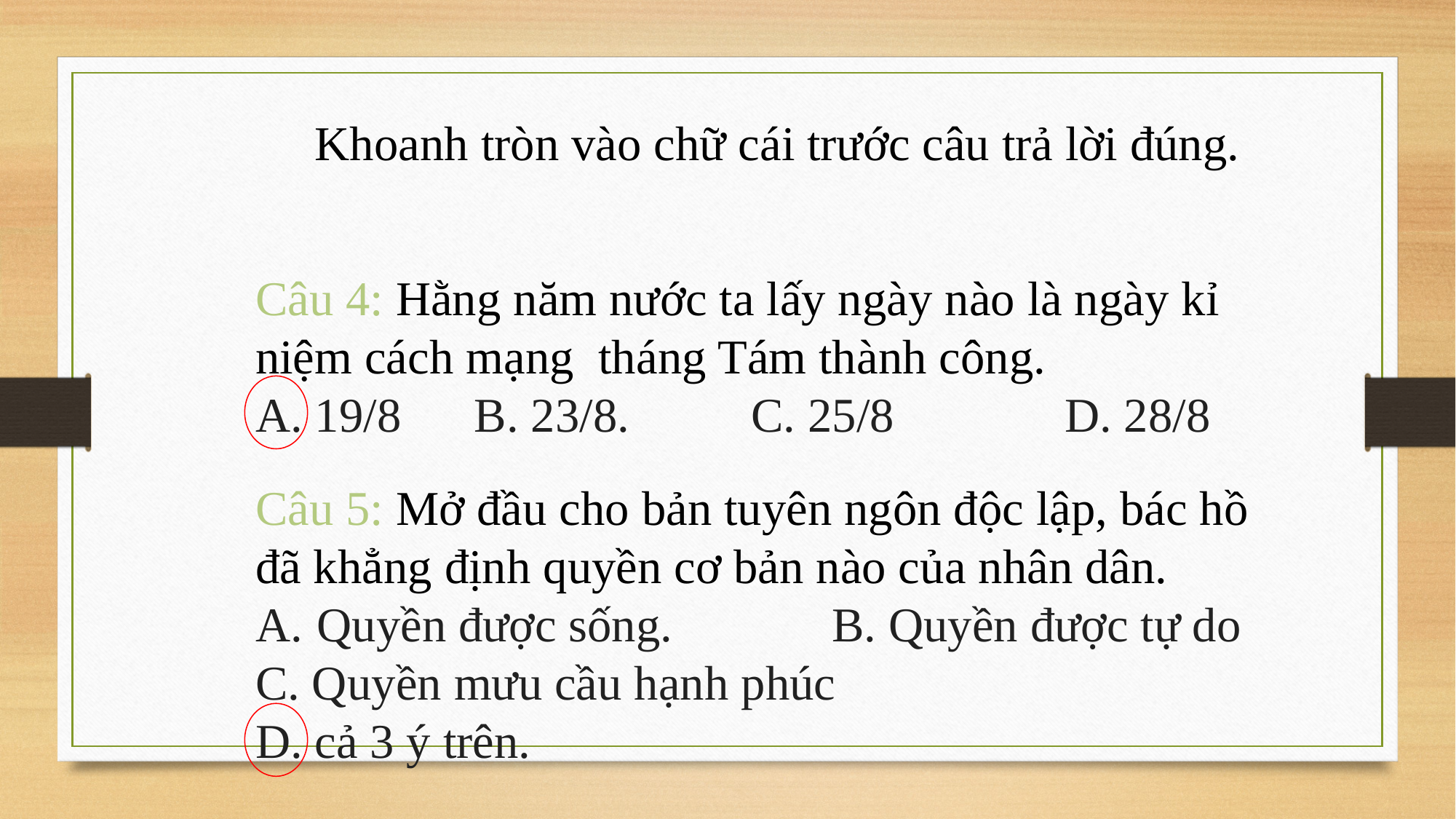

Khoanh tròn vào chữ cái trước câu trả lời đúng.
Câu 4: Hằng năm nước ta lấy ngày nào là ngày kỉ niệm cách mạng  tháng Tám thành công.
A. 19/8      B. 23/8.          C. 25/8              D. 28/8

Câu 5: Mở đầu cho bản tuyên ngôn độc lập, bác hồ đã khẳng định quyền cơ bản nào của nhân dân.
Quyền được sống.             B. Quyền được tự do
C. Quyền mưu cầu hạnh phúc
D. cả 3 ý trên.